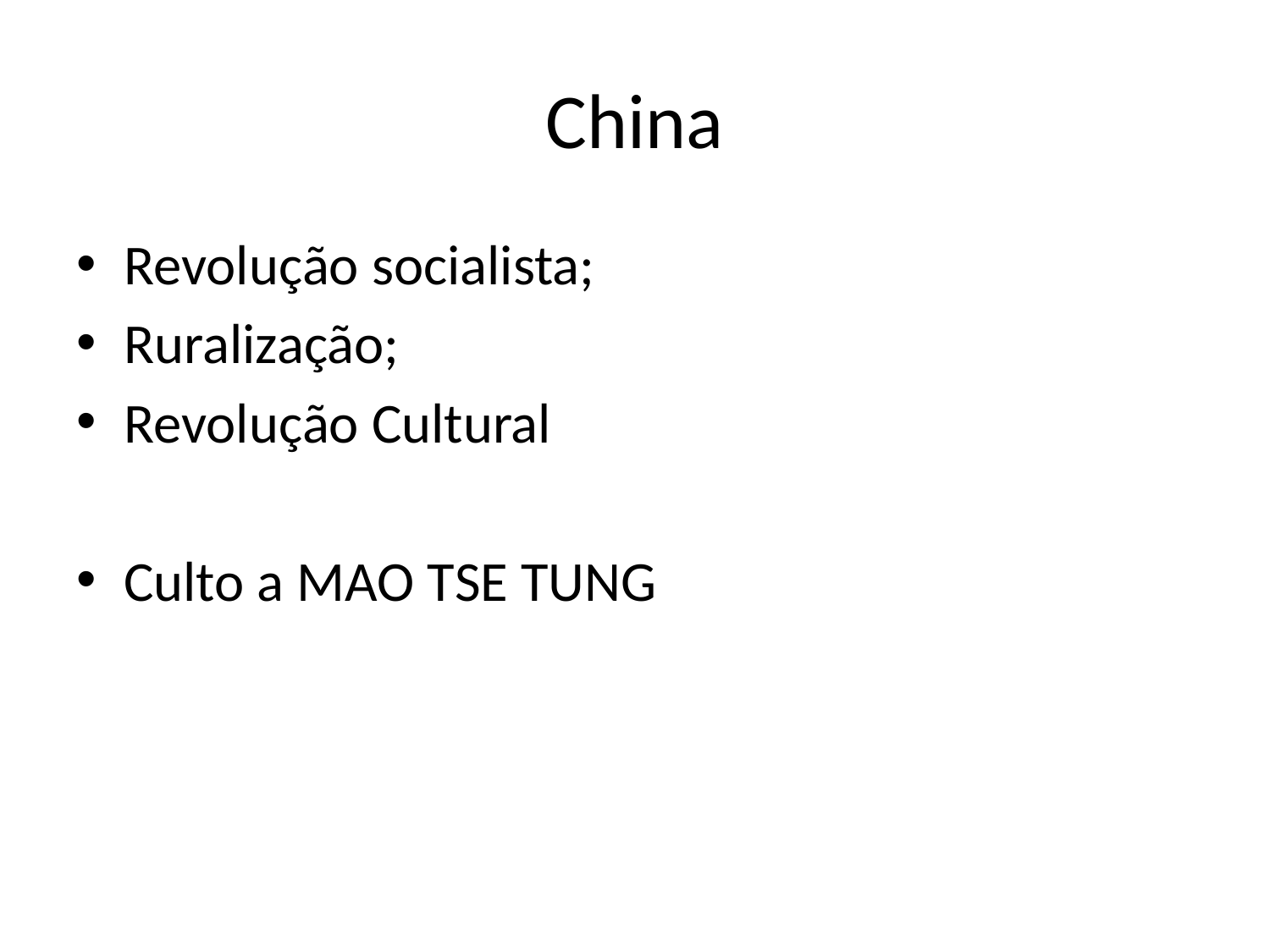

# China
Revolução socialista;
Ruralização;
Revolução Cultural

Culto a MAO TSE TUNG